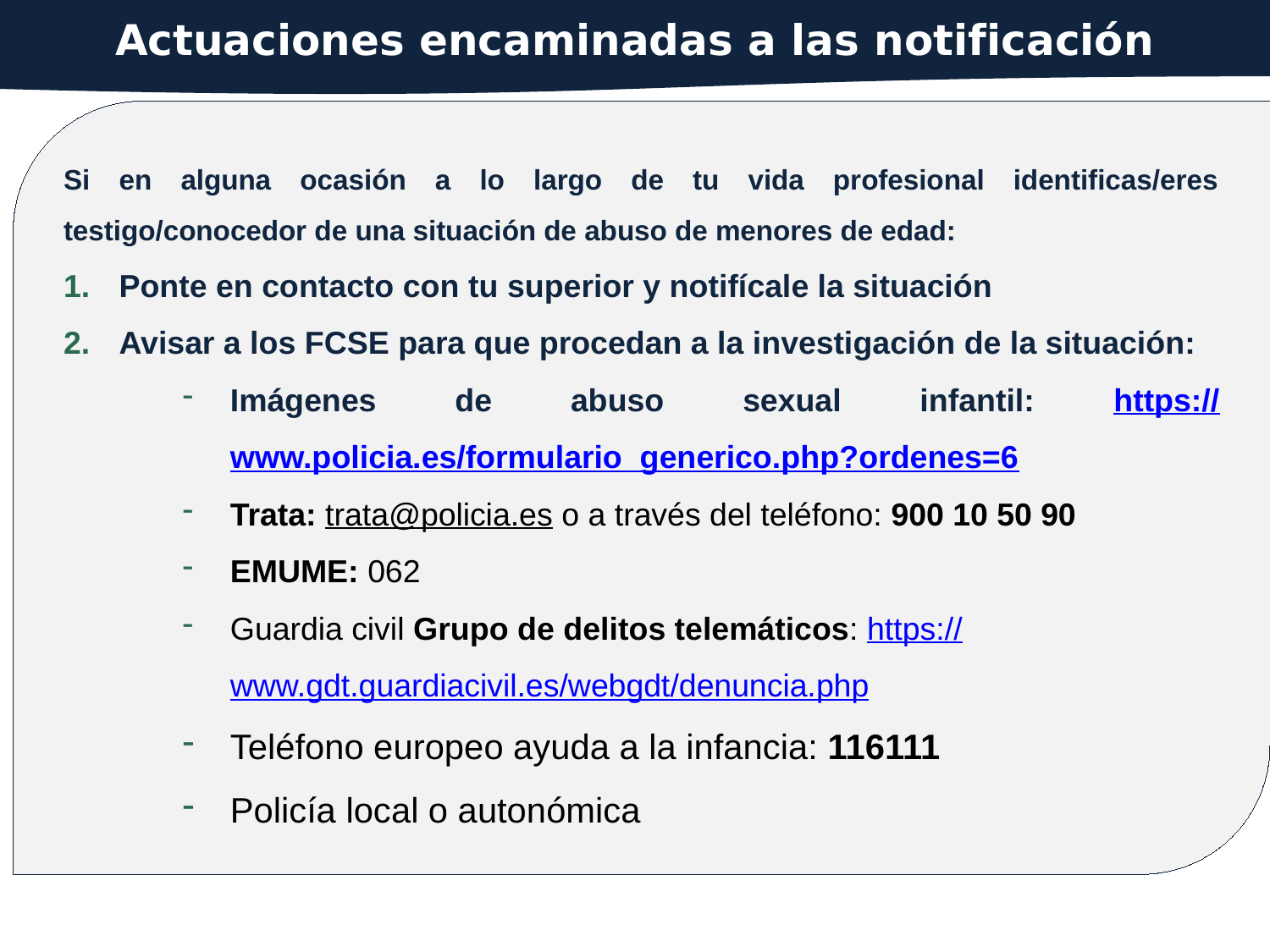

MARCO DE TRABAJO

Actuaciones encaminadas a las notificación
DEBATE SOBRE TURISMO Y RESPONSABILIDAD SOCIAL
Actos de celebración del Día Mundial del Turismo 2012
Si en alguna ocasión a lo largo de tu vida profesional identificas/eres testigo/conocedor de una situación de abuso de menores de edad:
Ponte en contacto con tu superior y notifícale la situación
Avisar a los FCSE para que procedan a la investigación de la situación:
Imágenes de abuso sexual infantil: https://www.policia.es/formulario_generico.php?ordenes=6
Trata: trata@policia.es o a través del teléfono: 900 10 50 90
EMUME: 062
Guardia civil Grupo de delitos telemáticos: https://www.gdt.guardiacivil.es/webgdt/denuncia.php
Teléfono europeo ayuda a la infancia: 116111
Policía local o autonómica